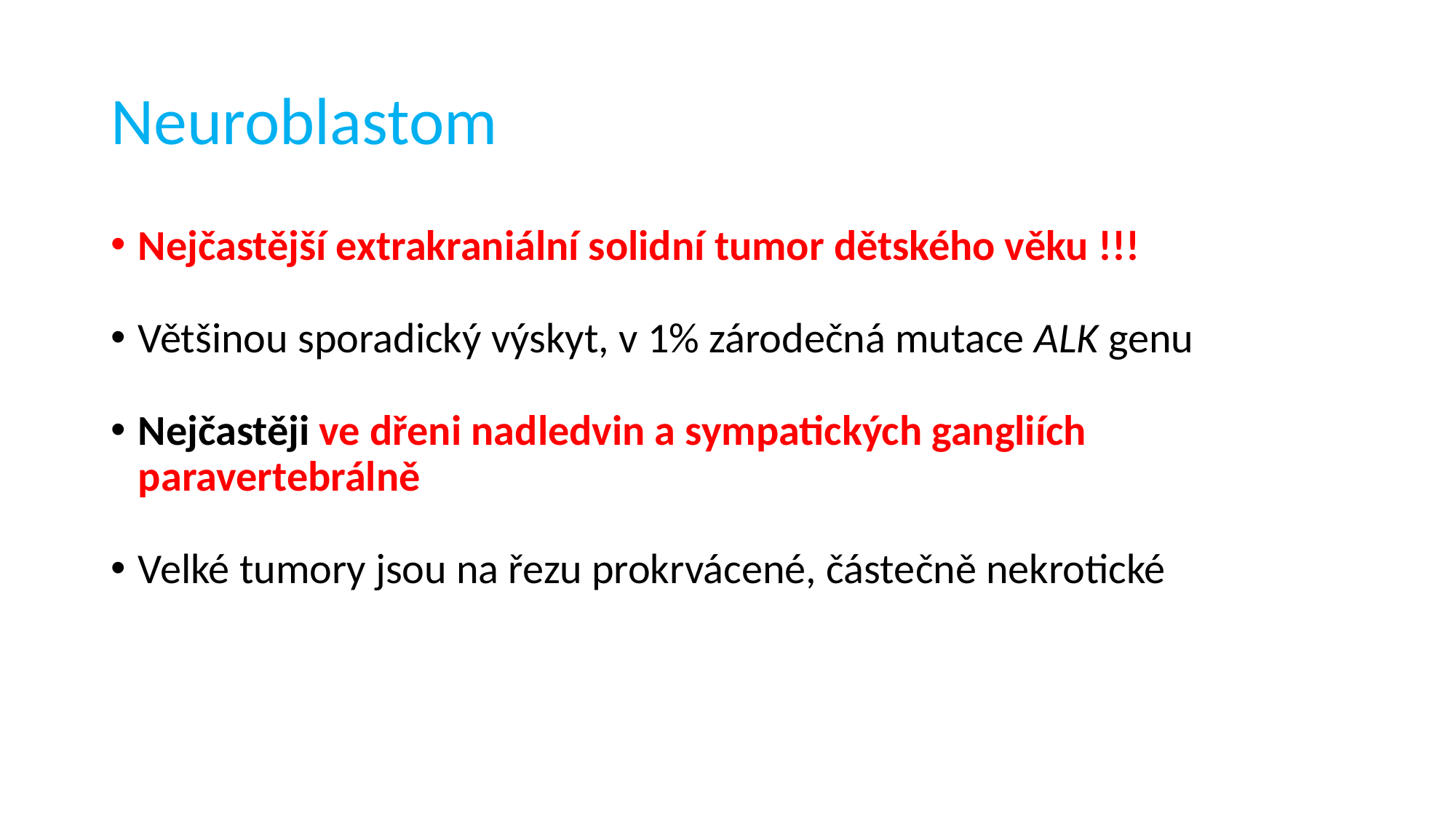

# Neuroblastom
Nejčastější extrakraniální solidní tumor dětského věku !!!

Většinou sporadický výskyt, v 1% zárodečná mutace ALK genu

Nejčastěji ve dřeni nadledvin a sympatických gangliích paravertebrálně

Velké tumory jsou na řezu prokrvácené, částečně nekrotické